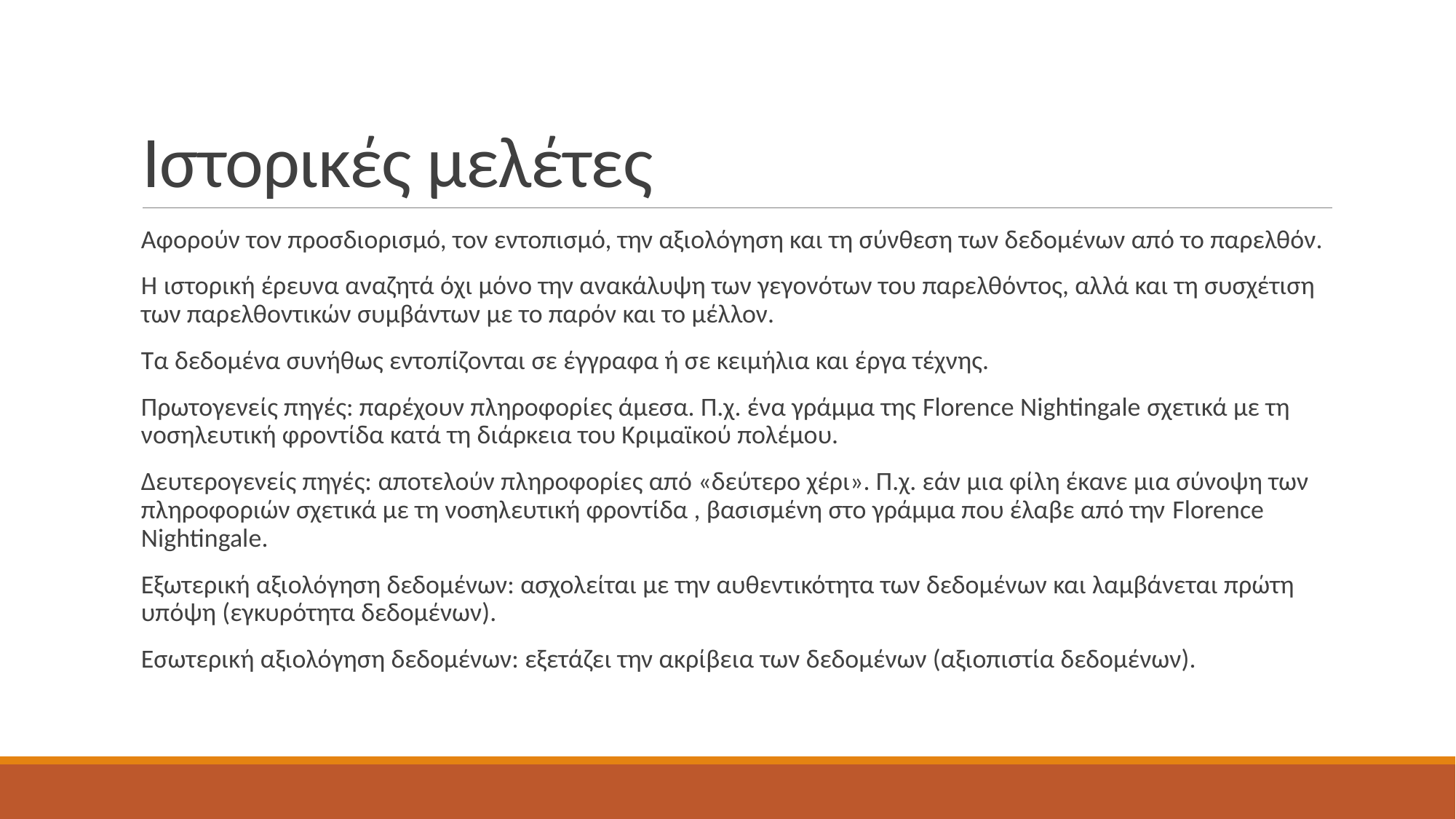

# Ιστορικές μελέτες
Αφορούν τον προσδιορισμό, τον εντοπισμό, την αξιολόγηση και τη σύνθεση των δεδομένων από το παρελθόν.
Η ιστορική έρευνα αναζητά όχι μόνο την ανακάλυψη των γεγονότων του παρελθόντος, αλλά και τη συσχέτιση των παρελθοντικών συμβάντων με το παρόν και το μέλλον.
Τα δεδομένα συνήθως εντοπίζονται σε έγγραφα ή σε κειμήλια και έργα τέχνης.
Πρωτογενείς πηγές: παρέχουν πληροφορίες άμεσα. Π.χ. ένα γράμμα της Florence Nightingale σχετικά με τη νοσηλευτική φροντίδα κατά τη διάρκεια του Κριμαϊκού πολέμου.
Δευτερογενείς πηγές: αποτελούν πληροφορίες από «δεύτερο χέρι». Π.χ. εάν μια φίλη έκανε μια σύνοψη των πληροφοριών σχετικά με τη νοσηλευτική φροντίδα , βασισμένη στο γράμμα που έλαβε από την Florence Nightingale.
Εξωτερική αξιολόγηση δεδομένων: ασχολείται με την αυθεντικότητα των δεδομένων και λαμβάνεται πρώτη υπόψη (εγκυρότητα δεδομένων).
Εσωτερική αξιολόγηση δεδομένων: εξετάζει την ακρίβεια των δεδομένων (αξιοπιστία δεδομένων).